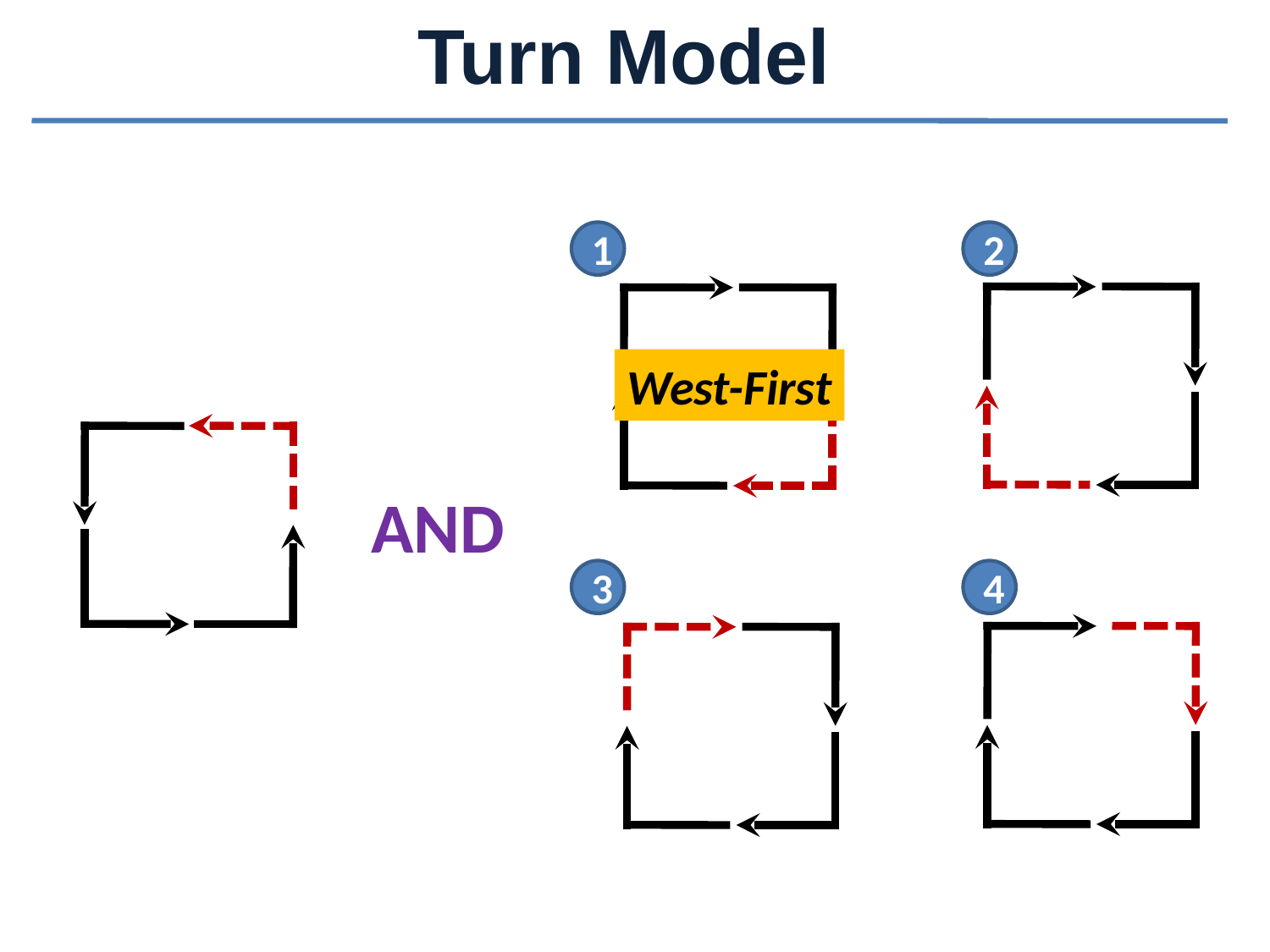

Turn Model
1
2
West-First
AND
3
4